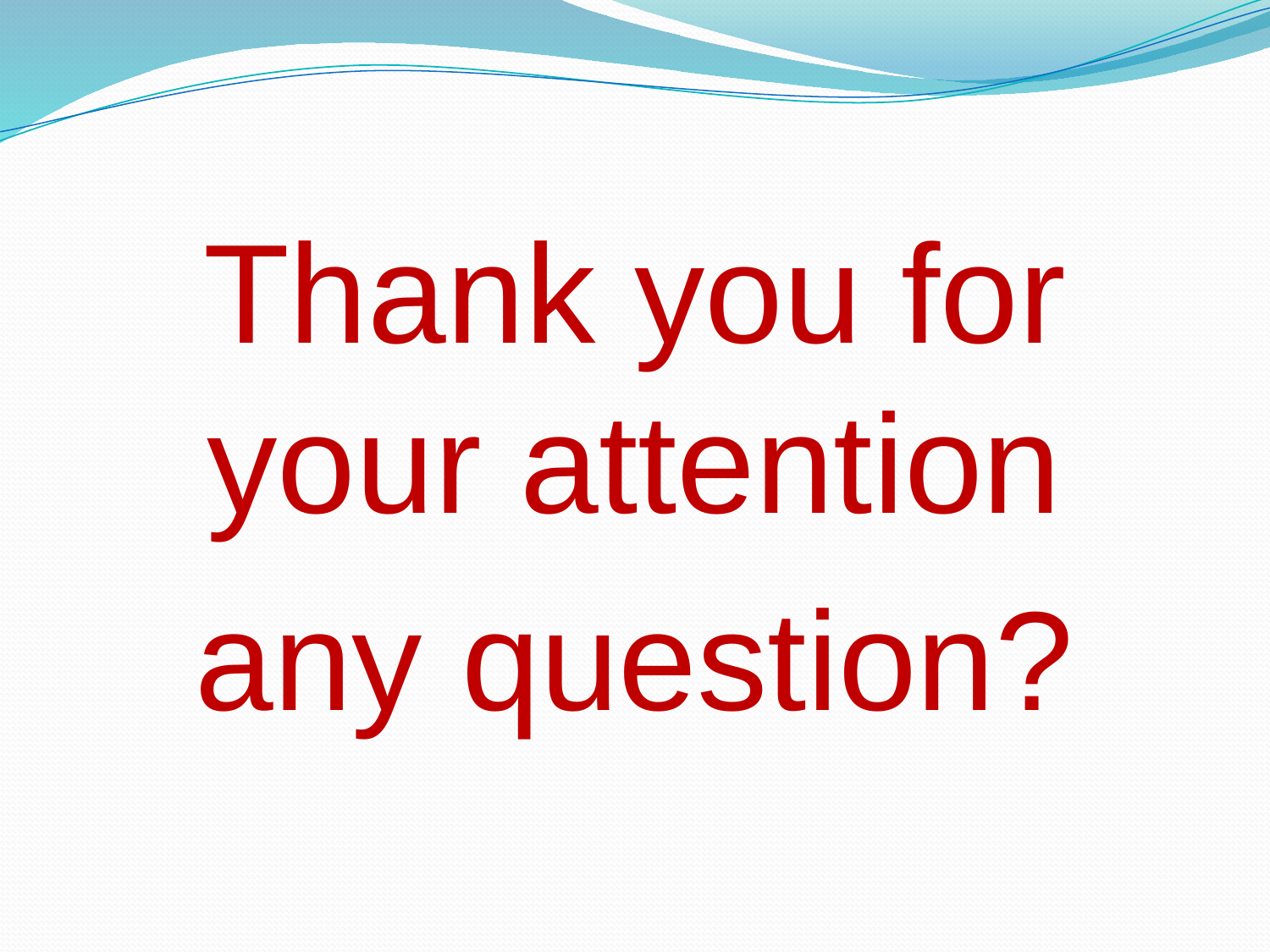

Thank you for your attention
any question?